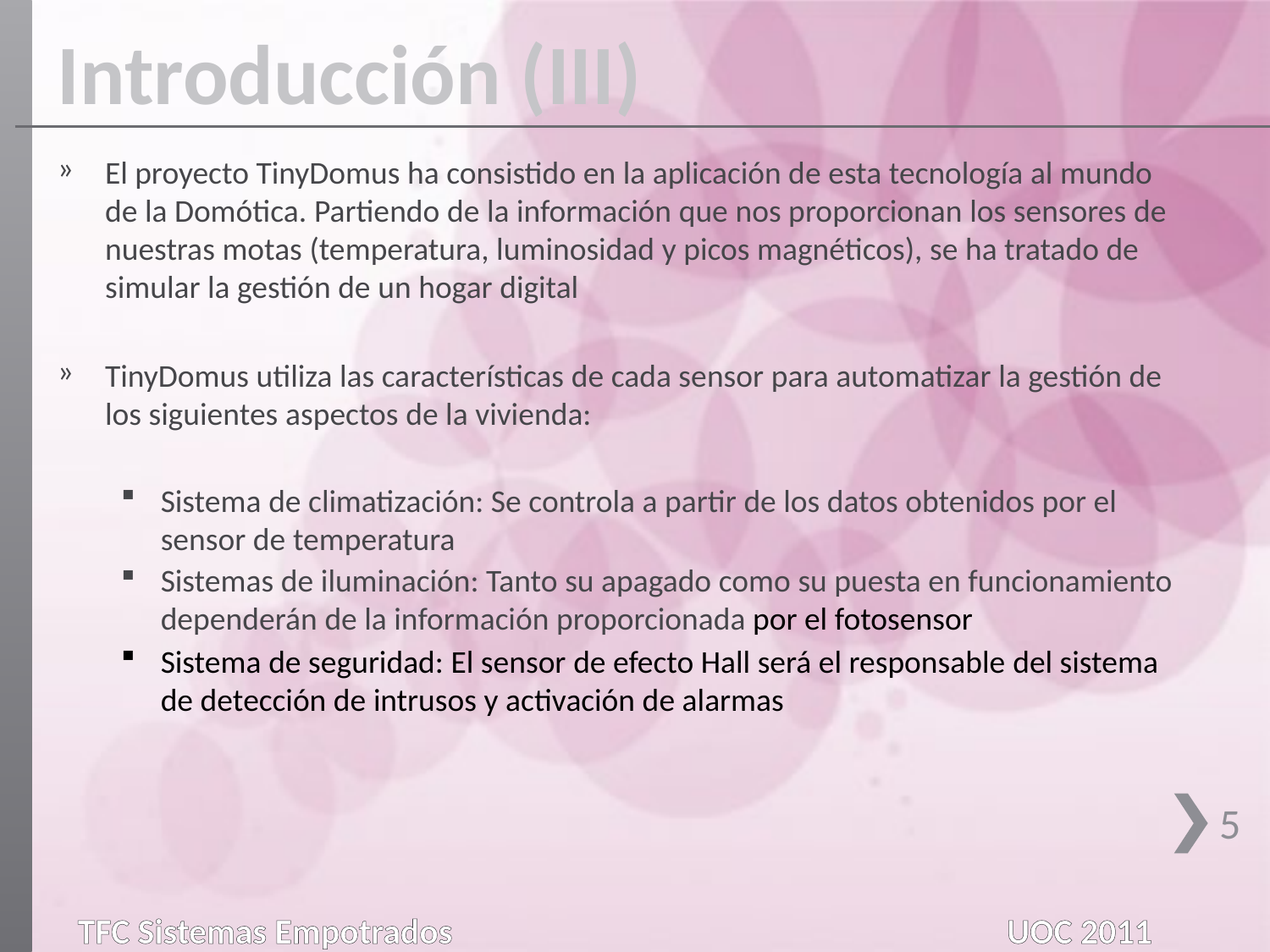

Introducción (III)
El proyecto TinyDomus ha consistido en la aplicación de esta tecnología al mundo de la Domótica. Partiendo de la información que nos proporcionan los sensores de nuestras motas (temperatura, luminosidad y picos magnéticos), se ha tratado de simular la gestión de un hogar digital

TinyDomus utiliza las características de cada sensor para automatizar la gestión de los siguientes aspectos de la vivienda:

Sistema de climatización: Se controla a partir de los datos obtenidos por el sensor de temperatura
Sistemas de iluminación: Tanto su apagado como su puesta en funcionamiento dependerán de la información proporcionada por el fotosensor
Sistema de seguridad: El sensor de efecto Hall será el responsable del sistema de detección de intrusos y activación de alarmas

5
TFC Sistemas Empotrados					     UOC 2011